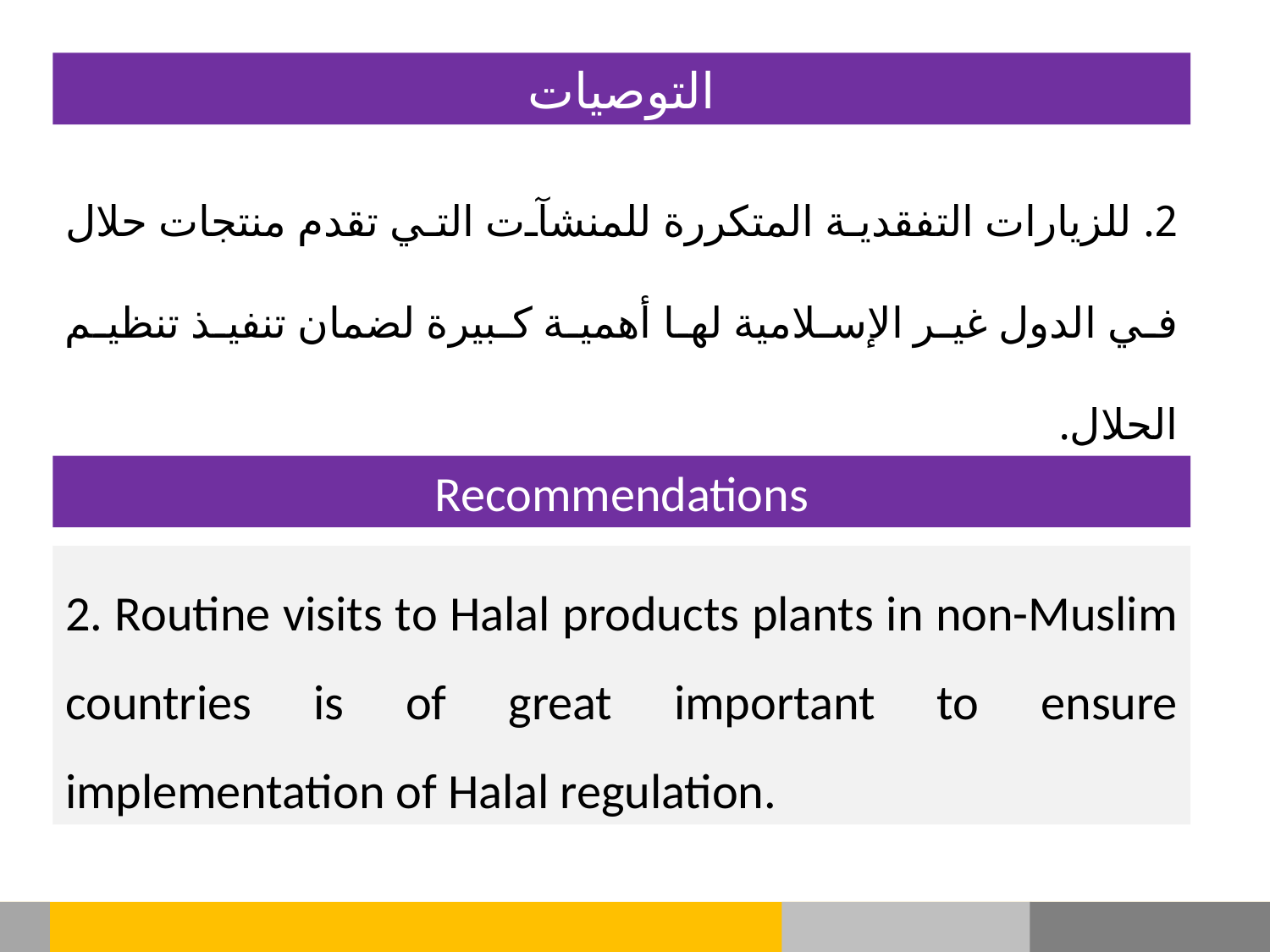

التوصيات
2. للزيارات التفقدية المتكررة للمنشآت التي تقدم منتجات حلال في الدول غير الإسلامية لها أهمية كبيرة لضمان تنفيذ تنظيم الحلال.
Recommendations
2. Routine visits to Halal products plants in non-Muslim countries is of great important to ensure implementation of Halal regulation.